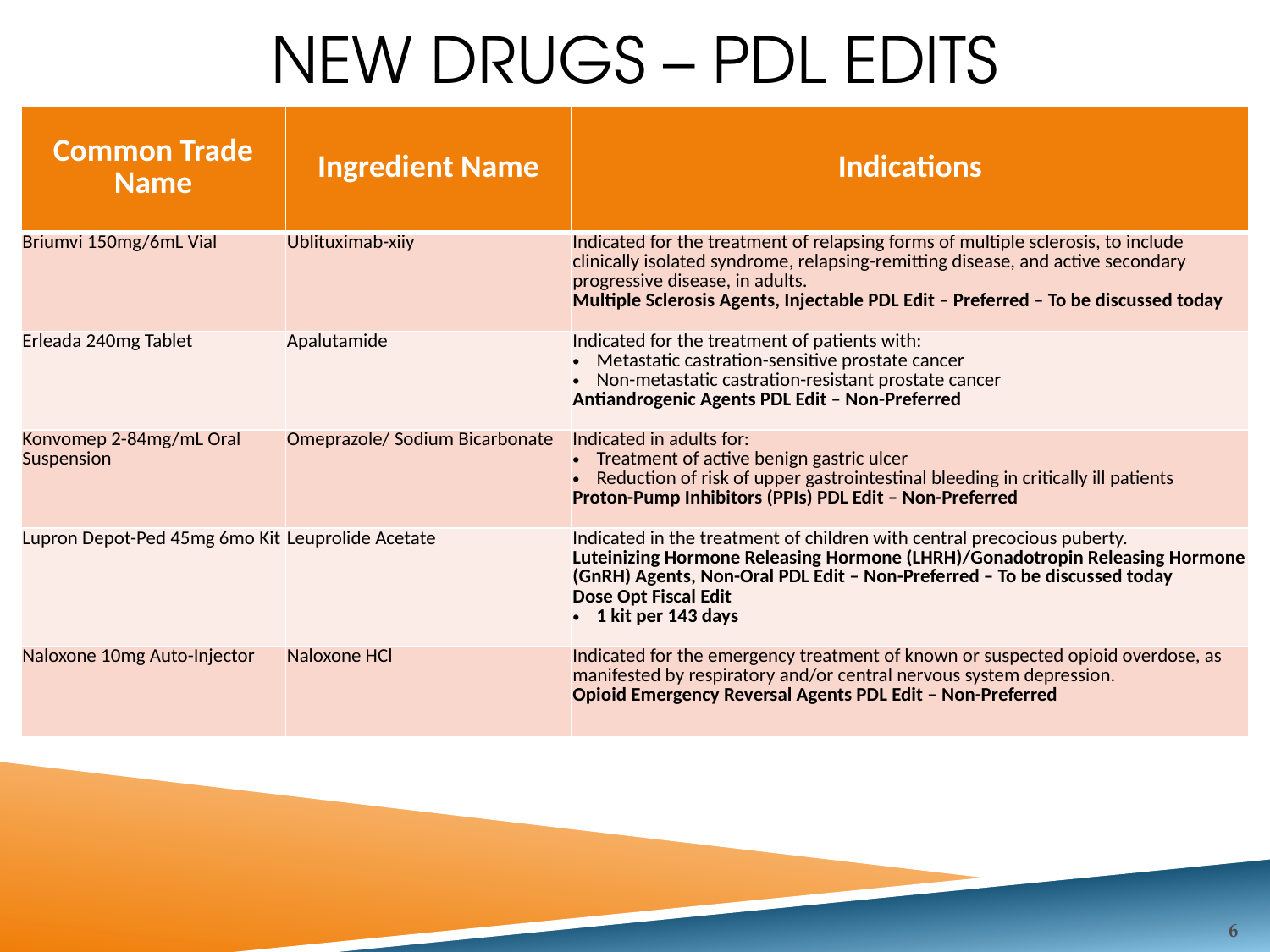

# New drugs – PDL Edits
| Common Trade Name | Ingredient Name | Indications |
| --- | --- | --- |
| Briumvi 150mg/6mL Vial | Ublituximab-xiiy | Indicated for the treatment of relapsing forms of multiple sclerosis, to include clinically isolated syndrome, relapsing-remitting disease, and active secondary progressive disease, in adults. Multiple Sclerosis Agents, Injectable PDL Edit – Preferred – To be discussed today |
| Erleada 240mg Tablet | Apalutamide | Indicated for the treatment of patients with: Metastatic castration-sensitive prostate cancer Non-metastatic castration-resistant prostate cancer Antiandrogenic Agents PDL Edit – Non-Preferred |
| Konvomep 2-84mg/mL Oral Suspension | Omeprazole/ Sodium Bicarbonate | Indicated in adults for: Treatment of active benign gastric ulcer Reduction of risk of upper gastrointestinal bleeding in critically ill patients Proton-Pump Inhibitors (PPIs) PDL Edit – Non-Preferred |
| Lupron Depot-Ped 45mg 6mo Kit | Leuprolide Acetate | Indicated in the treatment of children with central precocious puberty. Luteinizing Hormone Releasing Hormone (LHRH)/Gonadotropin Releasing Hormone (GnRH) Agents, Non-Oral PDL Edit – Non-Preferred – To be discussed today Dose Opt Fiscal Edit 1 kit per 143 days |
| Naloxone 10mg Auto-Injector | Naloxone HCl | Indicated for the emergency treatment of known or suspected opioid overdose, as manifested by respiratory and/or central nervous system depression. Opioid Emergency Reversal Agents PDL Edit – Non-Preferred |
6